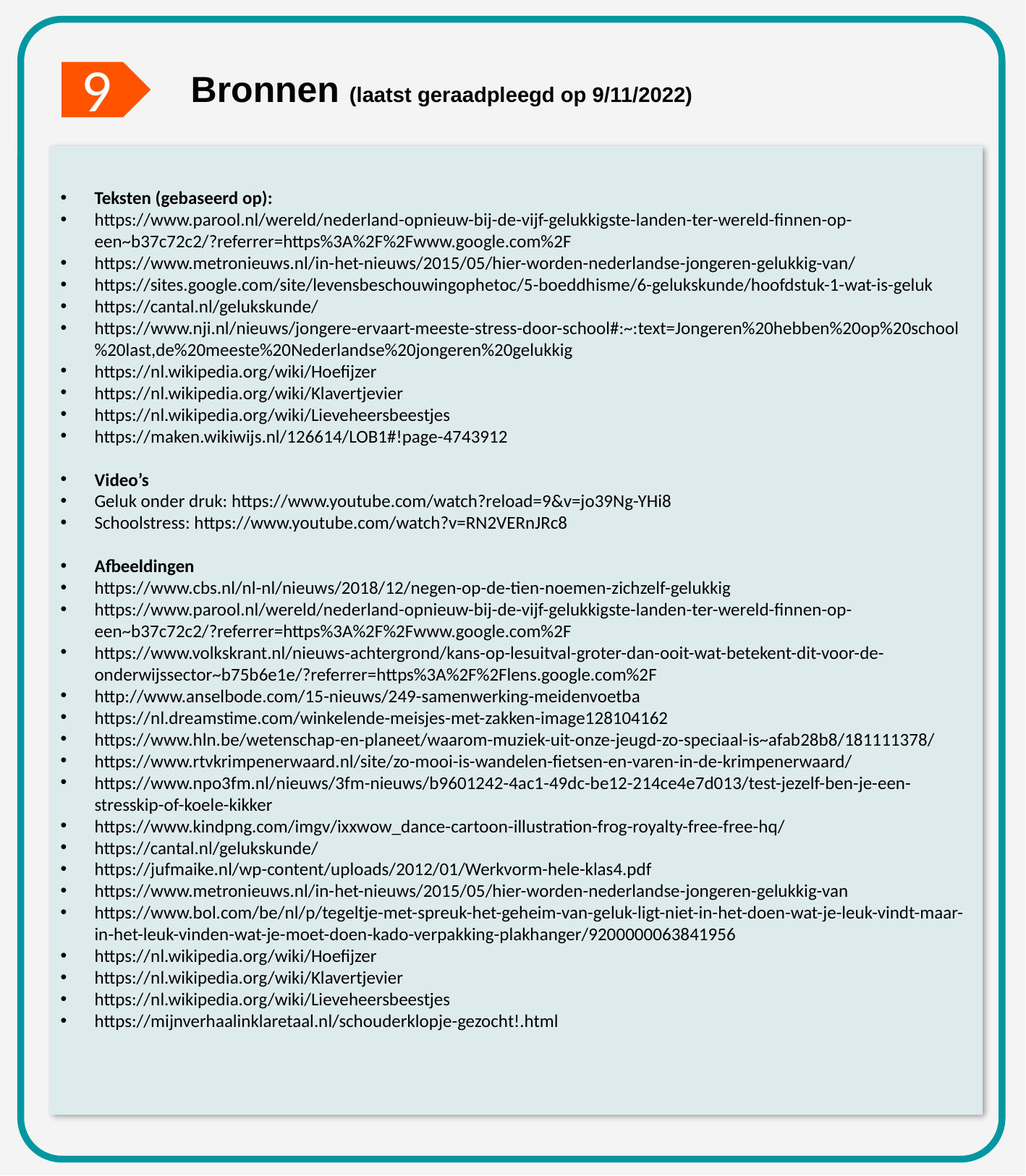

9
Bronnen (laatst geraadpleegd op 9/11/2022)

Teksten (gebaseerd op):
https://www.parool.nl/wereld/nederland-opnieuw-bij-de-vijf-gelukkigste-landen-ter-wereld-finnen-op-een~b37c72c2/?referrer=https%3A%2F%2Fwww.google.com%2F
https://www.metronieuws.nl/in-het-nieuws/2015/05/hier-worden-nederlandse-jongeren-gelukkig-van/
https://sites.google.com/site/levensbeschouwingophetoc/5-boeddhisme/6-gelukskunde/hoofdstuk-1-wat-is-geluk
https://cantal.nl/gelukskunde/
https://www.nji.nl/nieuws/jongere-ervaart-meeste-stress-door-school#:~:text=Jongeren%20hebben%20op%20school%20last,de%20meeste%20Nederlandse%20jongeren%20gelukkig
https://nl.wikipedia.org/wiki/Hoefijzer
https://nl.wikipedia.org/wiki/Klavertjevier
https://nl.wikipedia.org/wiki/Lieveheersbeestjes
https://maken.wikiwijs.nl/126614/LOB1#!page-4743912

Video’s
Geluk onder druk: https://www.youtube.com/watch?reload=9&v=jo39Ng-YHi8
Schoolstress: https://www.youtube.com/watch?v=RN2VERnJRc8

Afbeeldingen
https://www.cbs.nl/nl-nl/nieuws/2018/12/negen-op-de-tien-noemen-zichzelf-gelukkig
https://www.parool.nl/wereld/nederland-opnieuw-bij-de-vijf-gelukkigste-landen-ter-wereld-finnen-op-een~b37c72c2/?referrer=https%3A%2F%2Fwww.google.com%2F
https://www.volkskrant.nl/nieuws-achtergrond/kans-op-lesuitval-groter-dan-ooit-wat-betekent-dit-voor-de-onderwijssector~b75b6e1e/?referrer=https%3A%2F%2Flens.google.com%2F
http://www.anselbode.com/15-nieuws/249-samenwerking-meidenvoetba
https://nl.dreamstime.com/winkelende-meisjes-met-zakken-image128104162
https://www.hln.be/wetenschap-en-planeet/waarom-muziek-uit-onze-jeugd-zo-speciaal-is~afab28b8/181111378/
https://www.rtvkrimpenerwaard.nl/site/zo-mooi-is-wandelen-fietsen-en-varen-in-de-krimpenerwaard/
https://www.npo3fm.nl/nieuws/3fm-nieuws/b9601242-4ac1-49dc-be12-214ce4e7d013/test-jezelf-ben-je-een-stresskip-of-koele-kikker
https://www.kindpng.com/imgv/ixxwow_dance-cartoon-illustration-frog-royalty-free-free-hq/
https://cantal.nl/gelukskunde/
https://jufmaike.nl/wp-content/uploads/2012/01/Werkvorm-hele-klas4.pdf
https://www.metronieuws.nl/in-het-nieuws/2015/05/hier-worden-nederlandse-jongeren-gelukkig-van
https://www.bol.com/be/nl/p/tegeltje-met-spreuk-het-geheim-van-geluk-ligt-niet-in-het-doen-wat-je-leuk-vindt-maar-in-het-leuk-vinden-wat-je-moet-doen-kado-verpakking-plakhanger/9200000063841956
https://nl.wikipedia.org/wiki/Hoefijzer
https://nl.wikipedia.org/wiki/Klavertjevier
https://nl.wikipedia.org/wiki/Lieveheersbeestjes
https://mijnverhaalinklaretaal.nl/schouderklopje-gezocht!.html